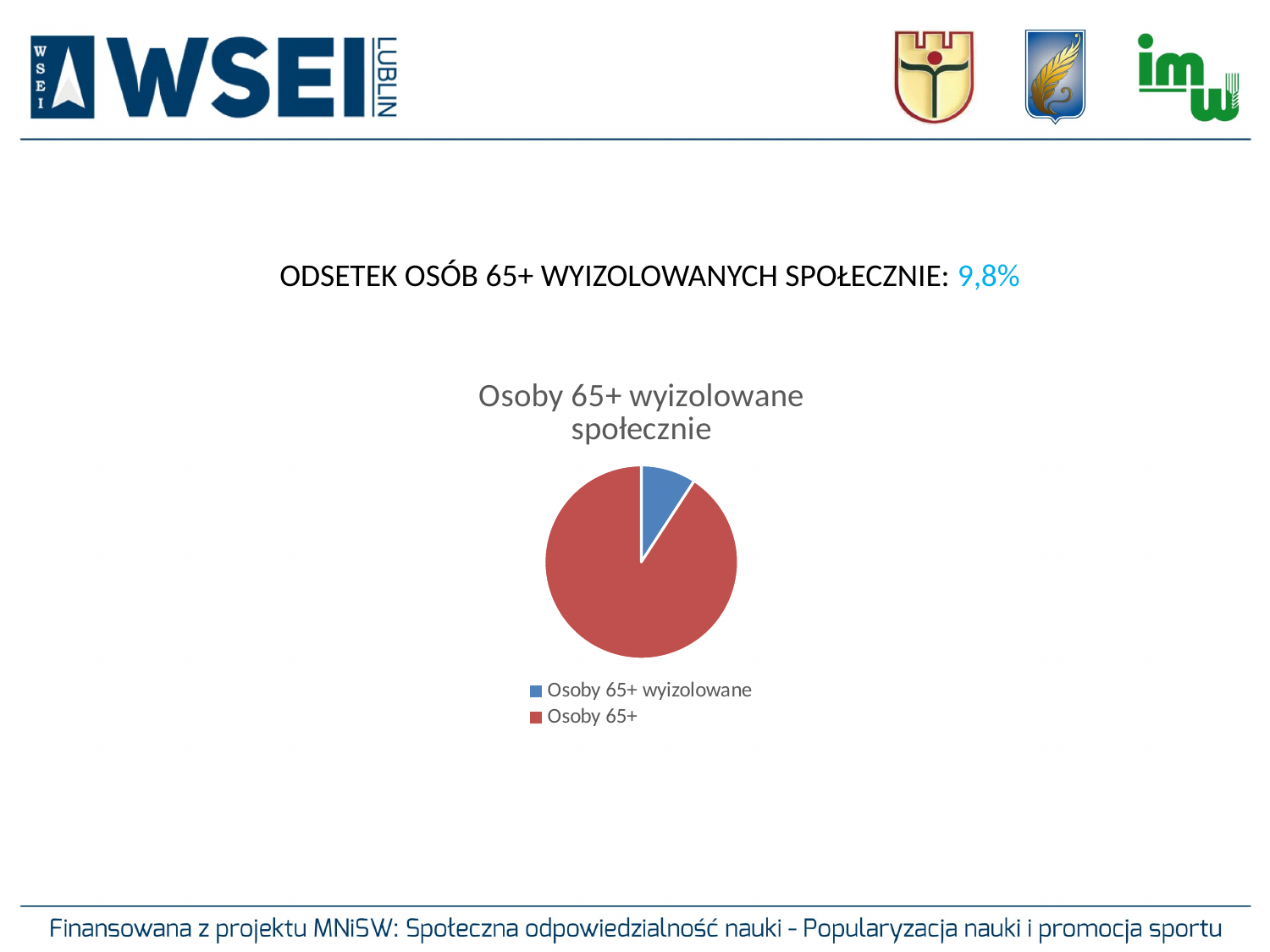

ODSETEK OSÓB 65+ WYIZOLOWANYCH SPOŁECZNIE: 9,8%

### Chart:

| Category | Osoby 65+ wyizolowane społecznie |
|---|---|
| Osoby 65+ wyizolowane | 9.200000000000001 |
| Osoby 65+ | 90.8 |